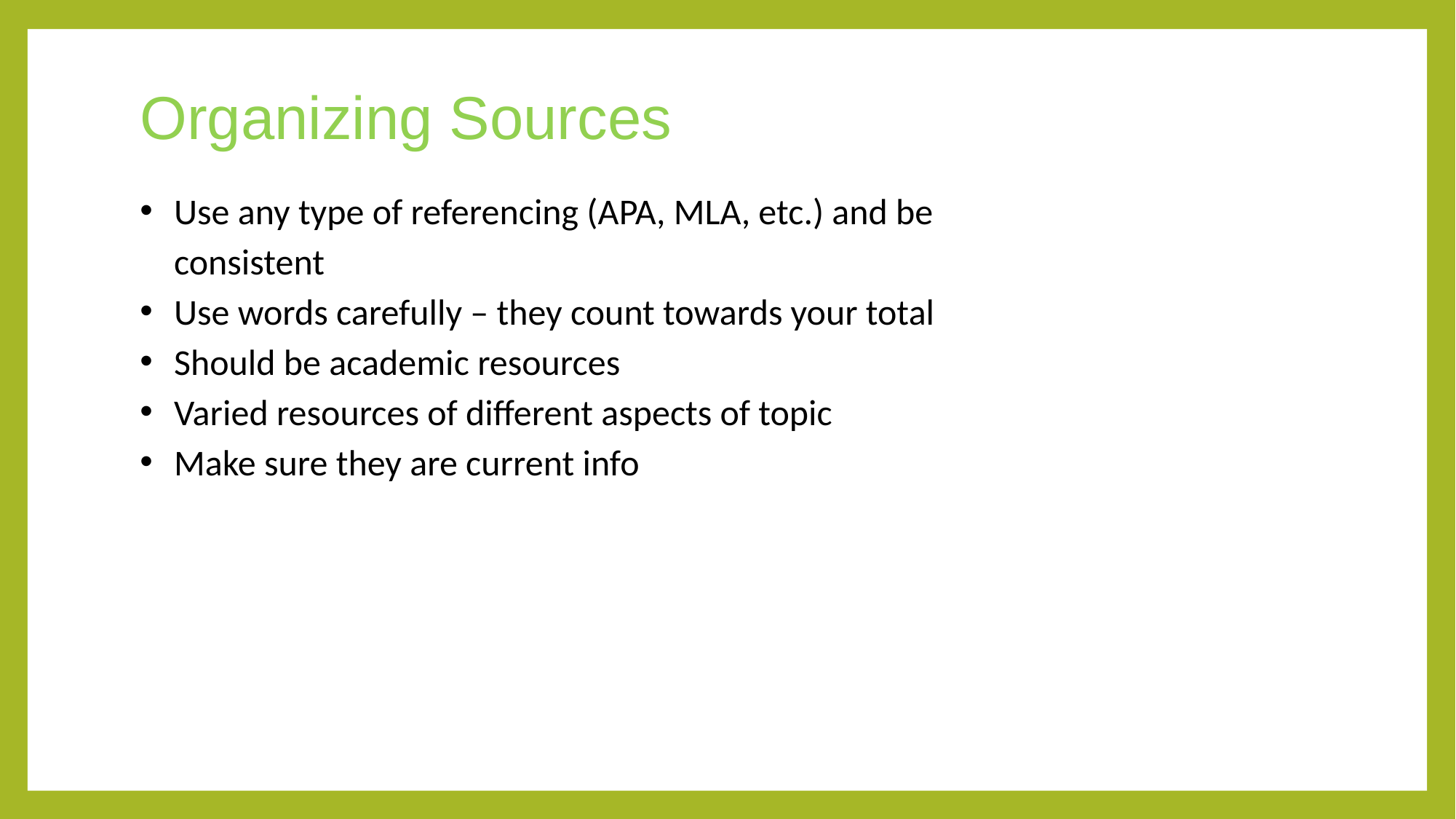

Organizing Sources
Use any type of referencing (APA, MLA, etc.) and be consistent
Use words carefully – they count towards your total
Should be academic resources
Varied resources of different aspects of topic
Make sure they are current info